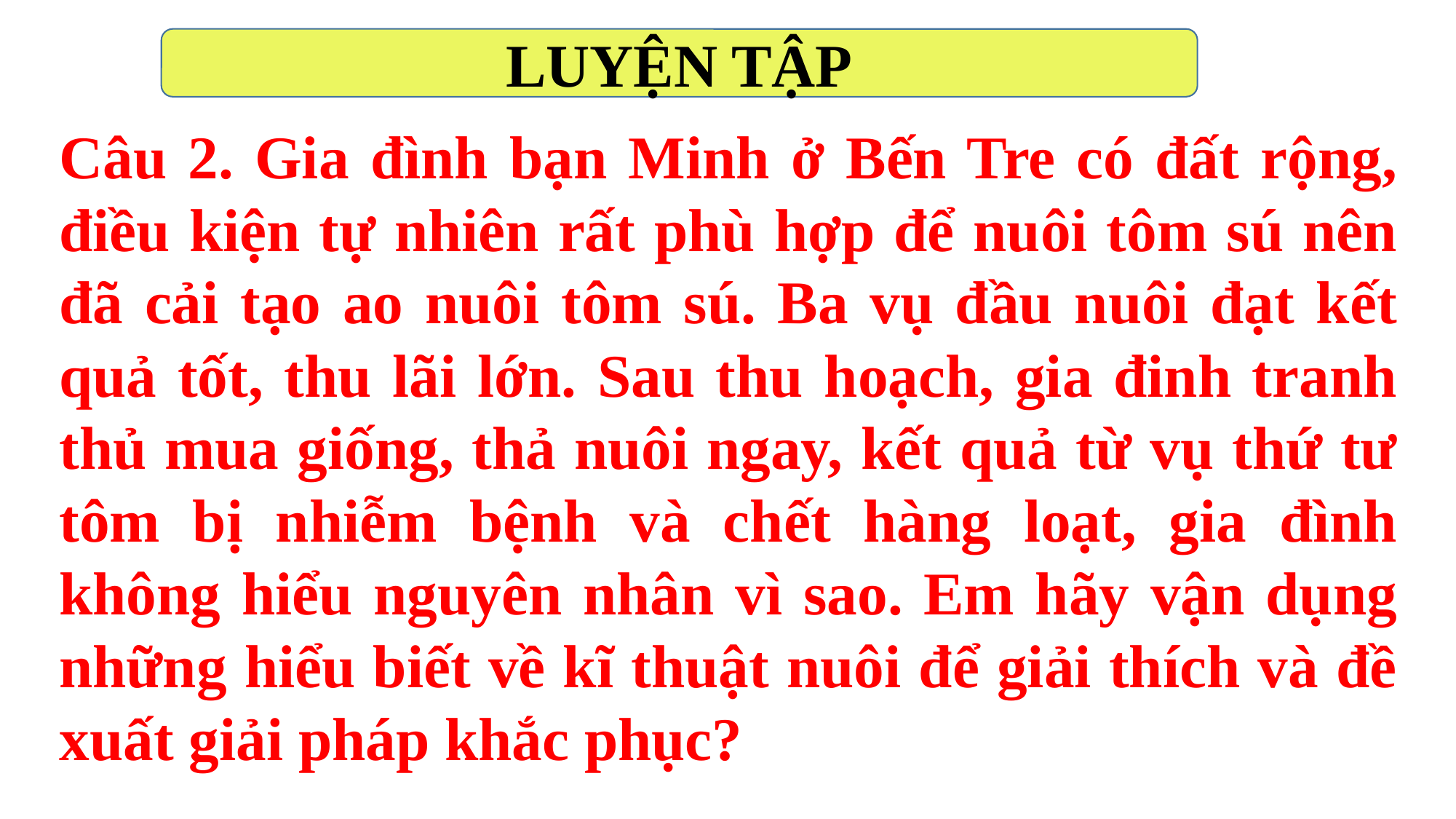

LUYỆN TẬP
Câu 2. Gia đình bạn Minh ở Bến Tre có đất rộng, điều kiện tự nhiên rất phù hợp để nuôi tôm sú nên đã cải tạo ao nuôi tôm sú. Ba vụ đầu nuôi đạt kết quả tốt, thu lãi lớn. Sau thu hoạch, gia đinh tranh thủ mua giống, thả nuôi ngay, kết quả từ vụ thứ tư tôm bị nhiễm bệnh và chết hàng loạt, gia đình không hiểu nguyên nhân vì sao. Em hãy vận dụng những hiểu biết về kĩ thuật nuôi để giải thích và đề xuất giải pháp khắc phục?